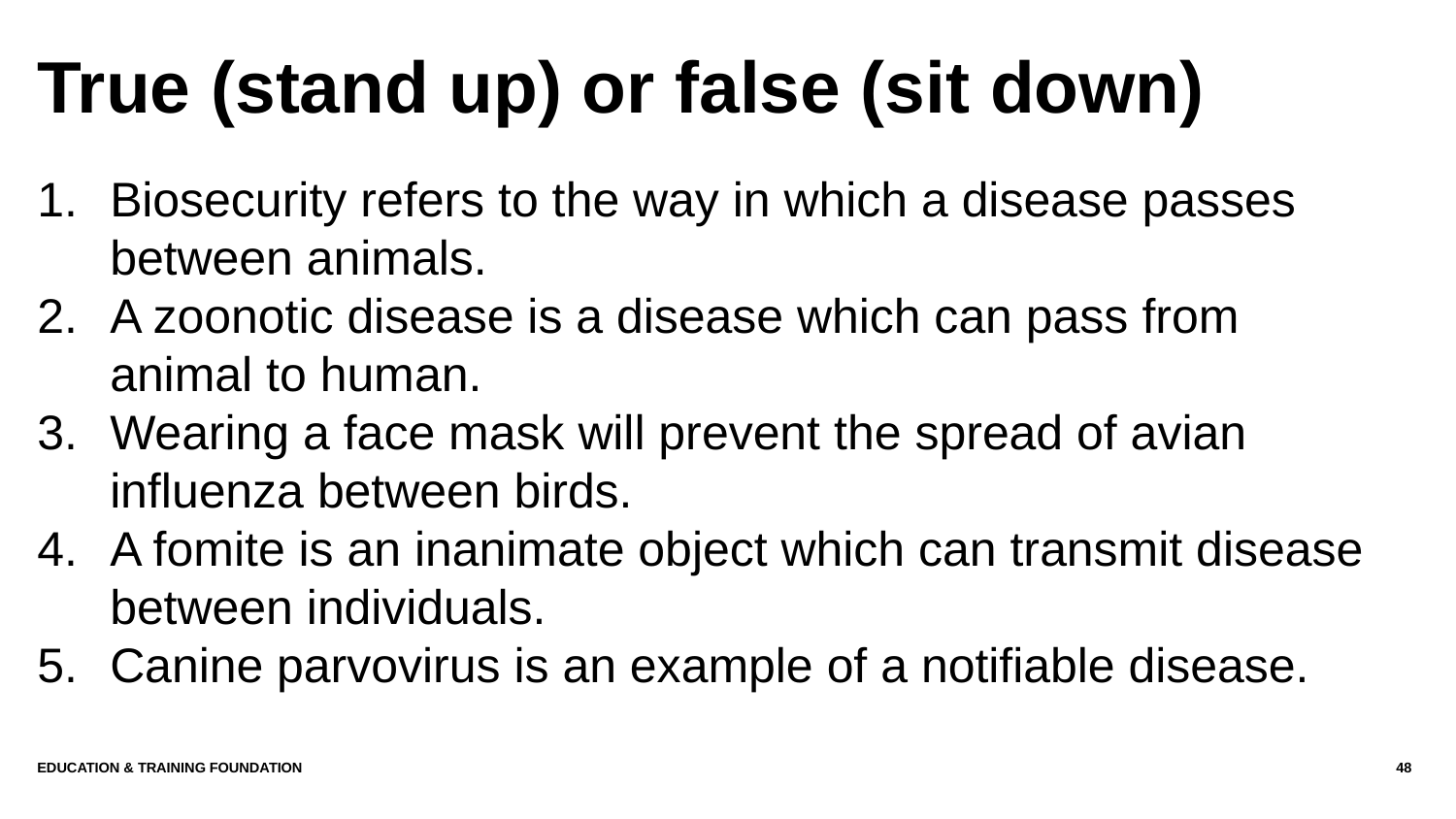

# True (stand up) or false (sit down)
Biosecurity refers to the way in which a disease passes between animals.
A zoonotic disease is a disease which can pass from animal to human.
Wearing a face mask will prevent the spread of avian influenza between birds.
A fomite is an inanimate object which can transmit disease between individuals.
Canine parvovirus is an example of a notifiable disease.

Education & Training Foundation
48